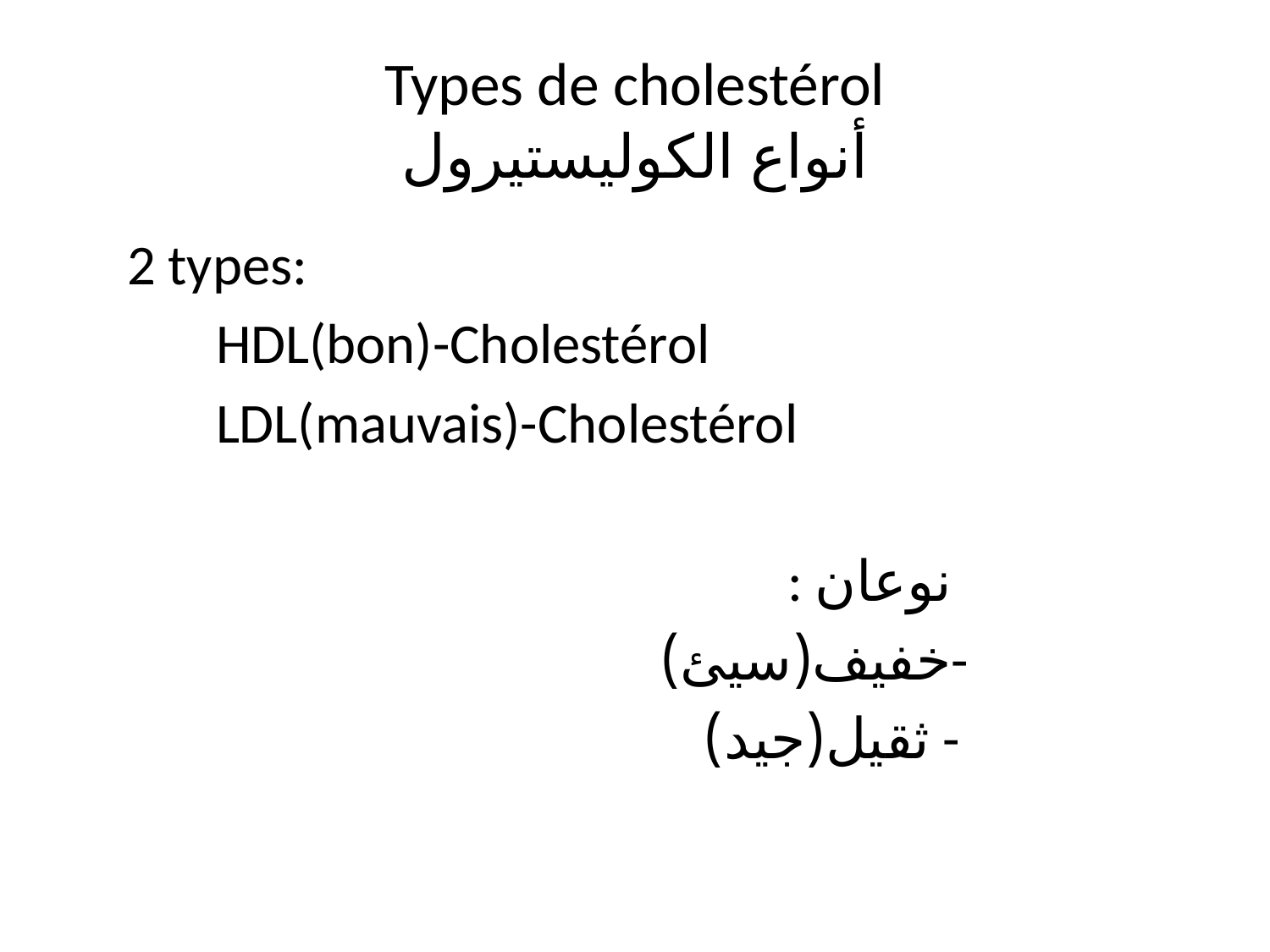

# Types de cholestérol أنواع الكوليستيرول
    2 types:
           HDL(bon)-Cholestérol
           LDL(mauvais)-Cholestérol

                                                        : نوعان
                                        خفيف(سيئ)-
                                           ثقيل(جيد) -